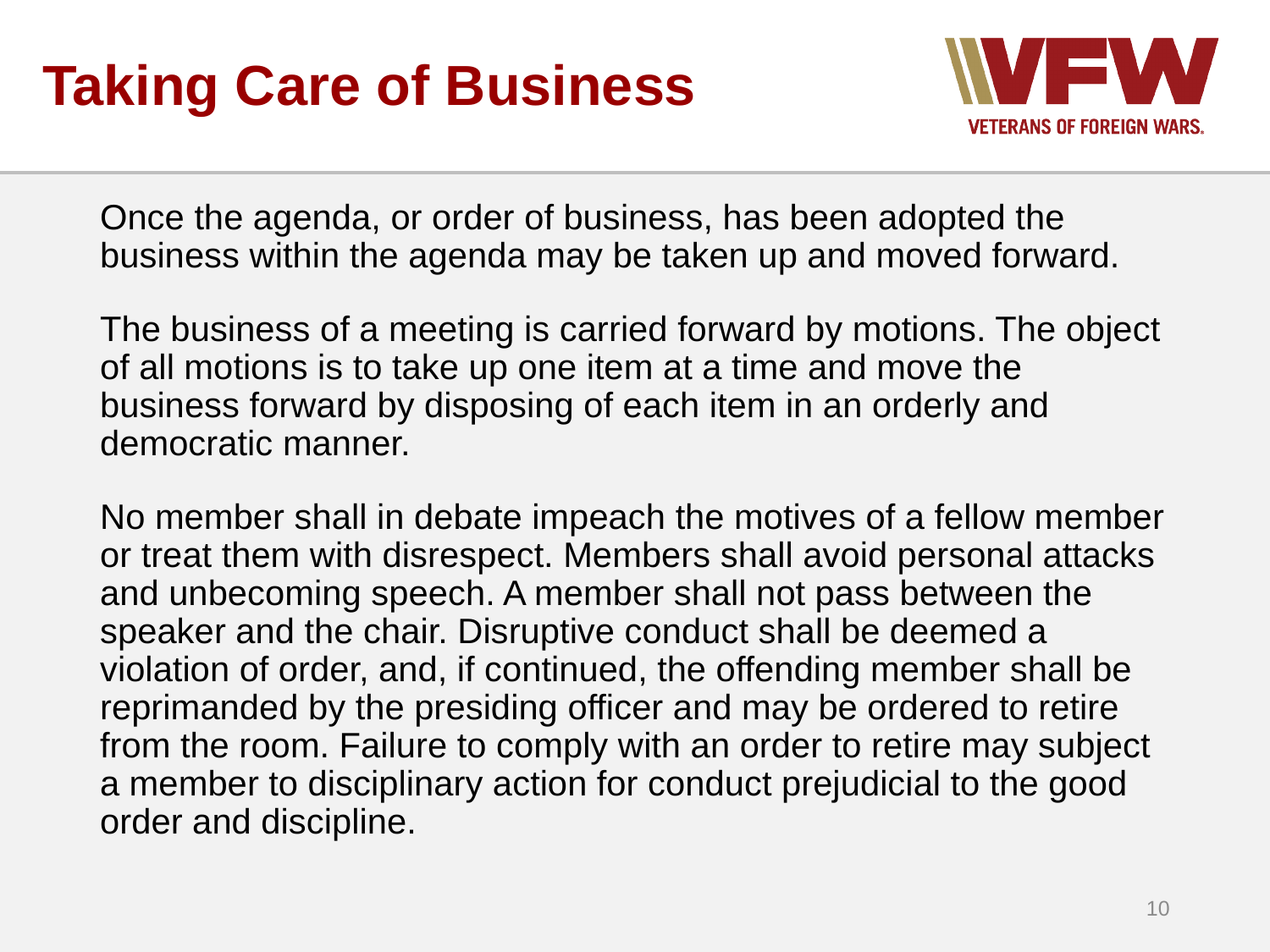

# Taking Care of Business
Once the agenda, or order of business, has been adopted the business within the agenda may be taken up and moved forward.
The business of a meeting is carried forward by motions. The object of all motions is to take up one item at a time and move the business forward by disposing of each item in an orderly and democratic manner.
No member shall in debate impeach the motives of a fellow member or treat them with disrespect. Members shall avoid personal attacks and unbecoming speech. A member shall not pass between the speaker and the chair. Disruptive conduct shall be deemed a violation of order, and, if continued, the offending member shall be reprimanded by the presiding officer and may be ordered to retire from the room. Failure to comply with an order to retire may subject a member to disciplinary action for conduct prejudicial to the good order and discipline.
10